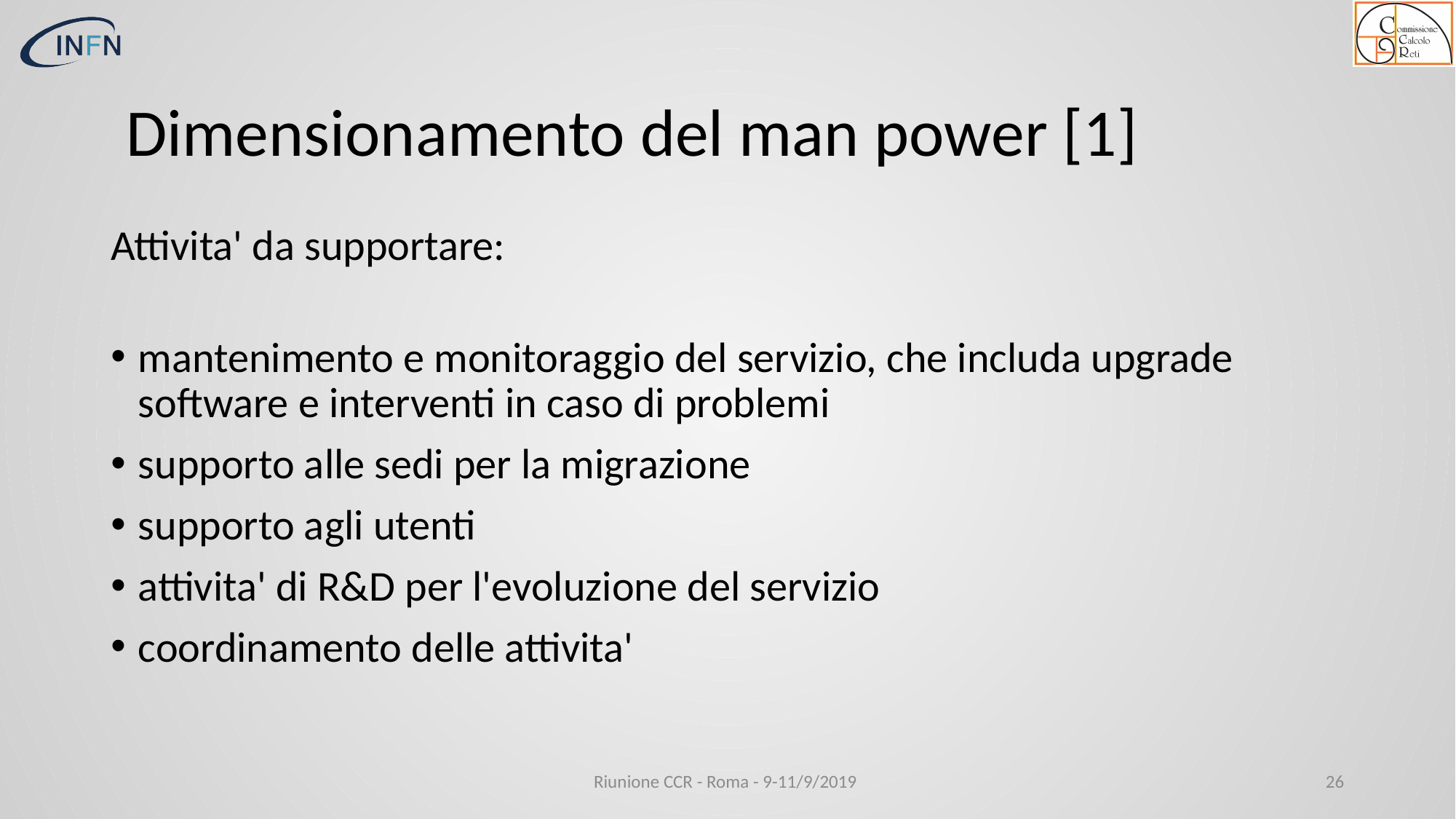

# Dimensionamento del man power [1]
Attivita' da supportare:
mantenimento e monitoraggio del servizio, che includa upgrade software e interventi in caso di problemi
supporto alle sedi per la migrazione
supporto agli utenti
attivita' di R&D per l'evoluzione del servizio
coordinamento delle attivita'

Riunione CCR - Roma - 9-11/9/2019
26